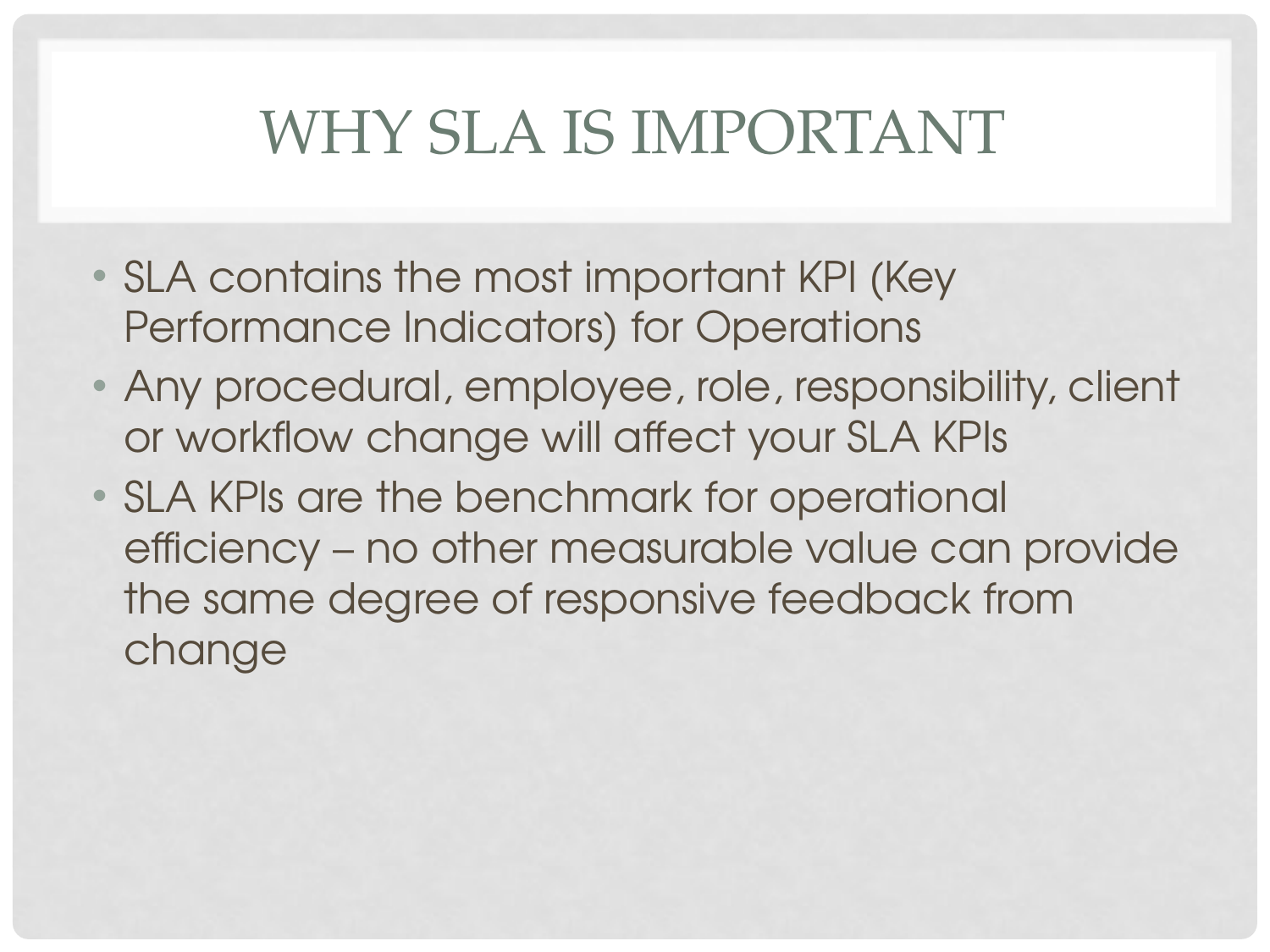

# Why SLA is Important
SLA contains the most important KPI (Key Performance Indicators) for Operations
Any procedural, employee, role, responsibility, client or workflow change will affect your SLA KPIs
SLA KPIs are the benchmark for operational efficiency – no other measurable value can provide the same degree of responsive feedback from change